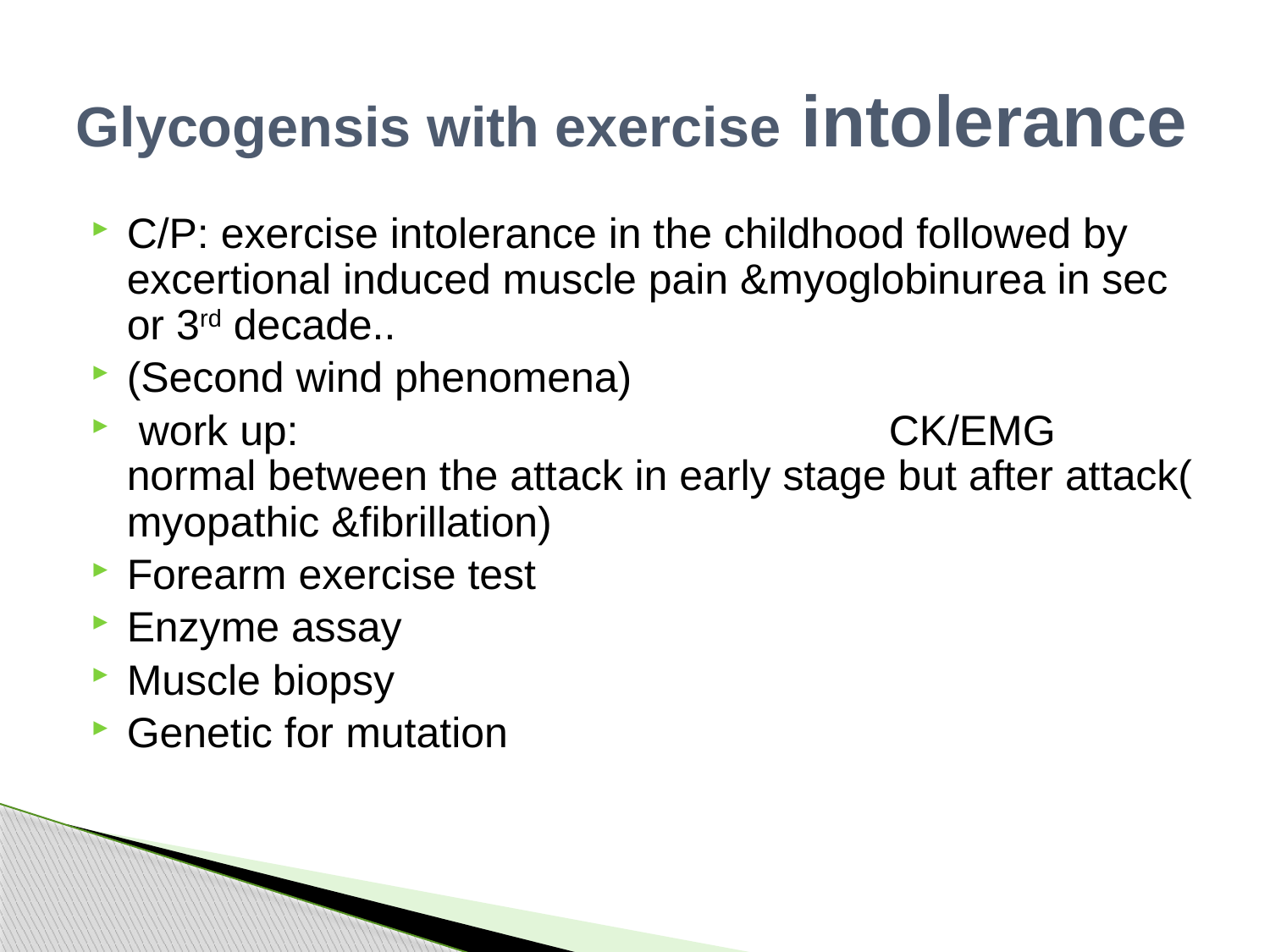

# Glycogensis with exercise intolerance
C/P: exercise intolerance in the childhood followed by excertional induced muscle pain &myoglobinurea in sec or 3rd decade..
(Second wind phenomena)
 work up:                                                  CK/EMG normal between the attack in early stage but after attack( myopathic &fibrillation)
Forearm exercise test
Enzyme assay
Muscle biopsy
Genetic for mutation